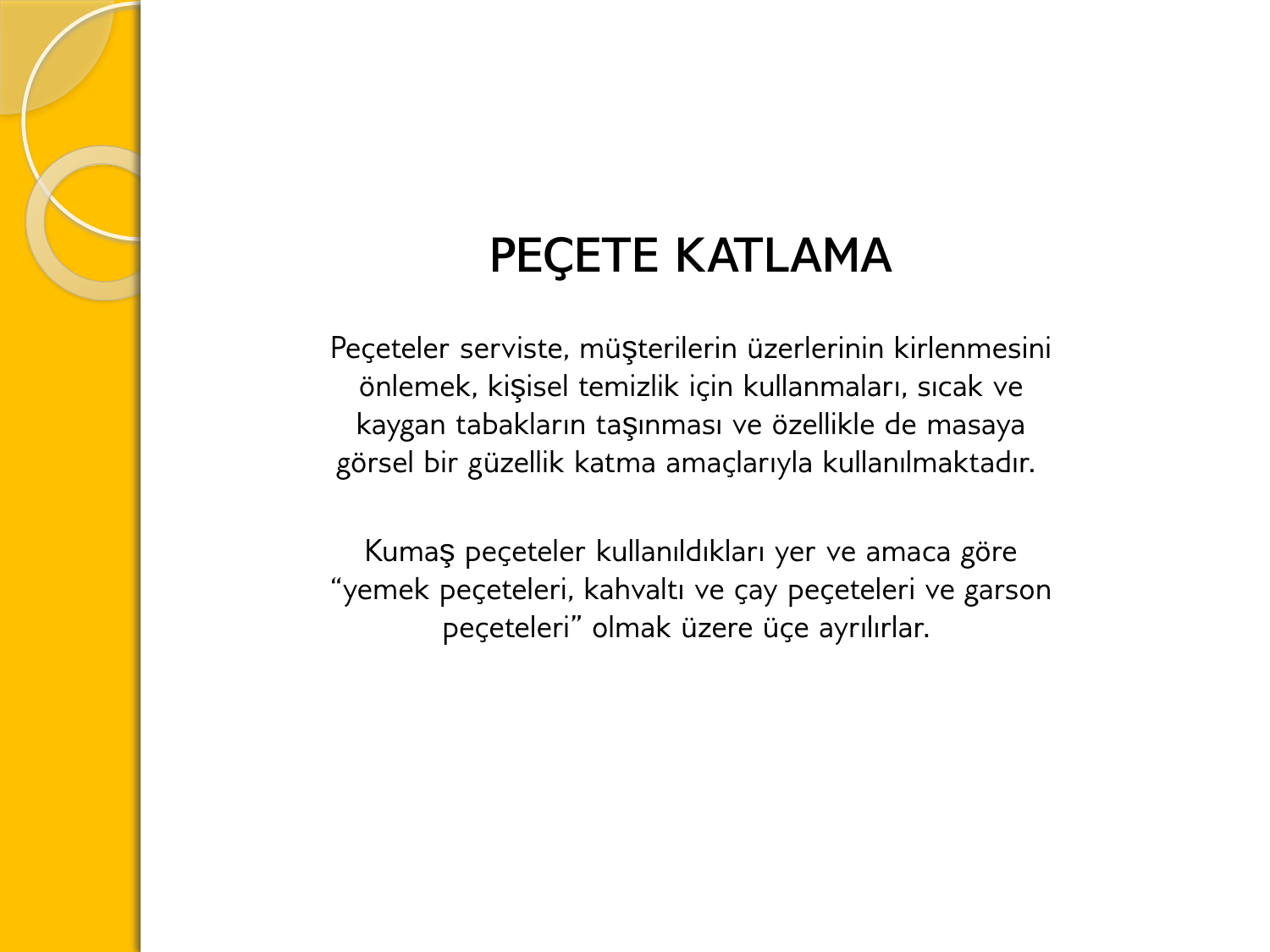

PEÇETE KATLAMA
Peçeteler serviste, müşterilerin üzerlerinin kirlenmesini önlemek, kişisel temizlik için kullanmaları, sıcak ve kaygan tabakların taşınması ve özellikle de masaya görsel bir güzellik katma amaçlarıyla kullanılmaktadır.

Kumaş peçeteler kullanıldıkları yer ve amaca göre “yemek peçeteleri, kahvaltı ve çay peçeteleri ve garson peçeteleri” olmak üzere üçe ayrılırlar.